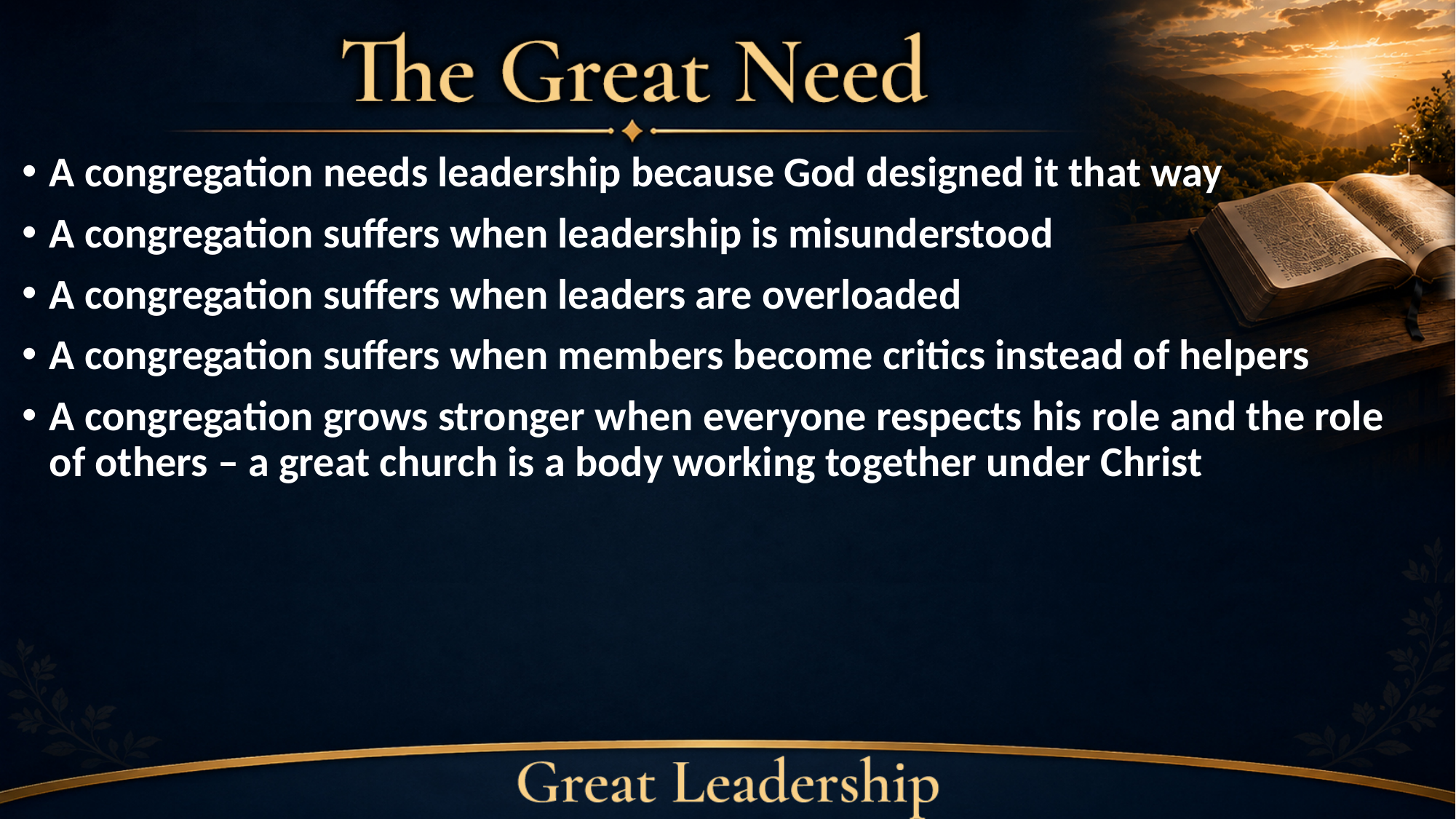

A congregation needs leadership because God designed it that way
A congregation suffers when leadership is misunderstood
A congregation suffers when leaders are overloaded
A congregation suffers when members become critics instead of helpers
A congregation grows stronger when everyone respects his role and the role
of others – a great church is a body working together under Christ